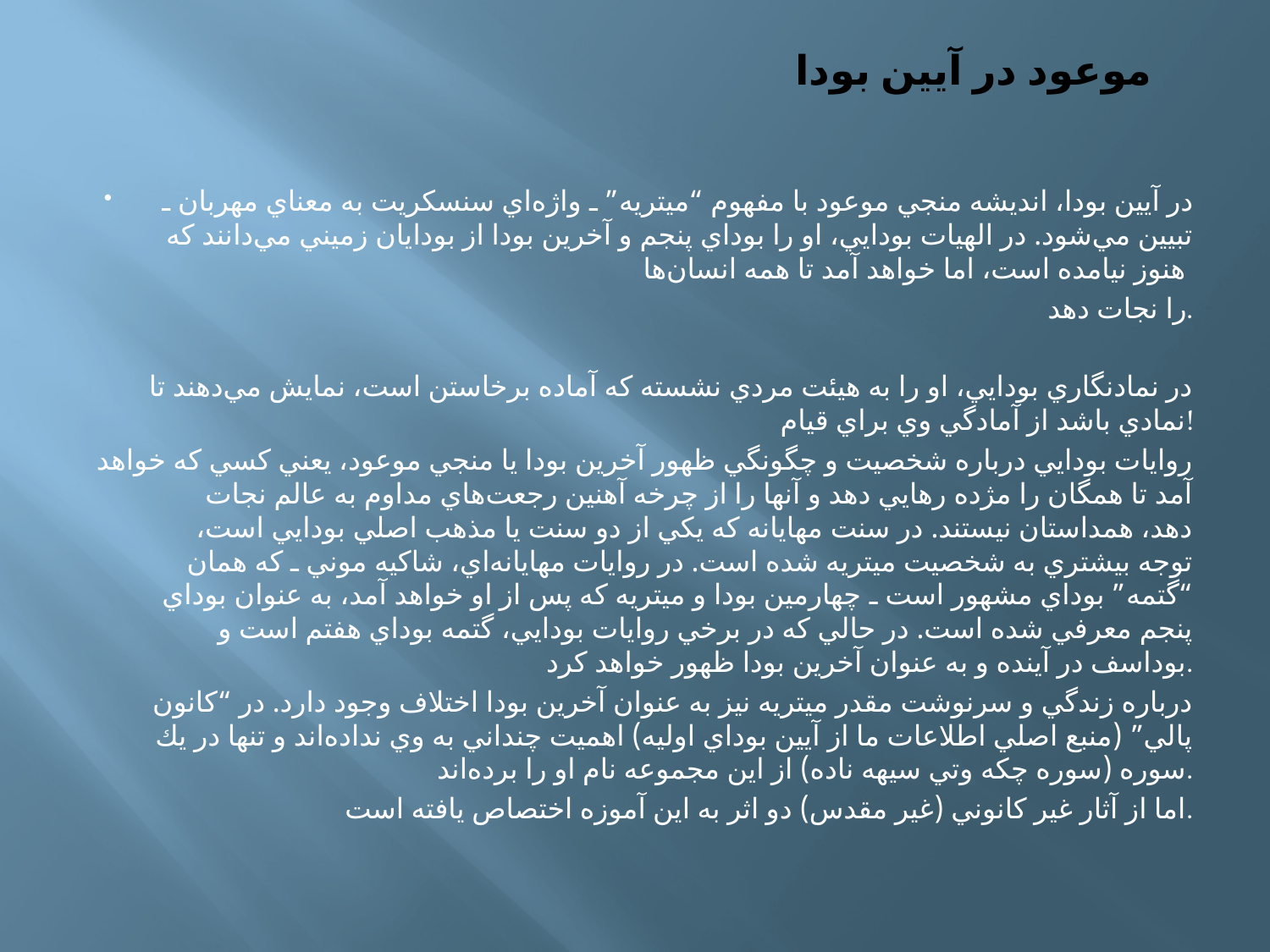

# موعود در آيين بودا

در آيين بودا، انديشه منجي موعود با مفهوم “ميتريه” ـ واژه‌اي سنسكريت به معناي مهربان ـ تبيين مي‌شود. در الهيات بودايي، او را بوداي پنجم و آخرين بودا از بودايان زميني مي‌دانند كه هنوز نيامده است، اما خواهد آمد تا همه انسان‌ها
را نجات دهد.

 در نمادنگاري بودايي، او را به هيئت مردي نشسته كه آماده برخاستن است، نمايش مي‌دهند تا نمادي باشد از آمادگي وي براي قيام!
روايات بودايي درباره شخصيت و چگونگي ظهور آخرين بودا يا منجي موعود، يعني كسي كه خواهد آمد تا همگان را مژده رهايي دهد و آنها را از چرخه آهنين رجعت‌هاي مداوم به عالم نجات دهد، همداستان نيستند. در سنت مهايانه كه يكي از دو سنت يا مذهب اصلي بودايي است، توجه بيشتري به شخصيت ميتريه شده است. در روايات مهايانه‌اي، شاكيه موني ـ كه همان “گتمه” بوداي مشهور است ـ چهارمين بودا و ميتريه كه پس از او خواهد آمد، به عنوان بوداي پنجم معرفي شده است. در حالي كه در برخي روايات بودايي، گتمه بوداي هفتم است و بوداسف در آينده و به عنوان آخرين بودا ظهور خواهد كرد.
درباره زندگي و سرنوشت مقدر ميتريه نيز به عنوان آخرين بودا اختلاف وجود دارد. در “كانون پالي” (منبع اصلي اطلاعات ما از آيين بوداي اوليه) اهميت چنداني به وي نداده‌اند و تنها در يك سوره (سوره چكه وتي سيهه ناده) از اين مجموعه نام او را برده‌اند.
اما از آثار غير كانوني (غير مقدس) دو اثر به اين آموزه اختصاص يافته است.